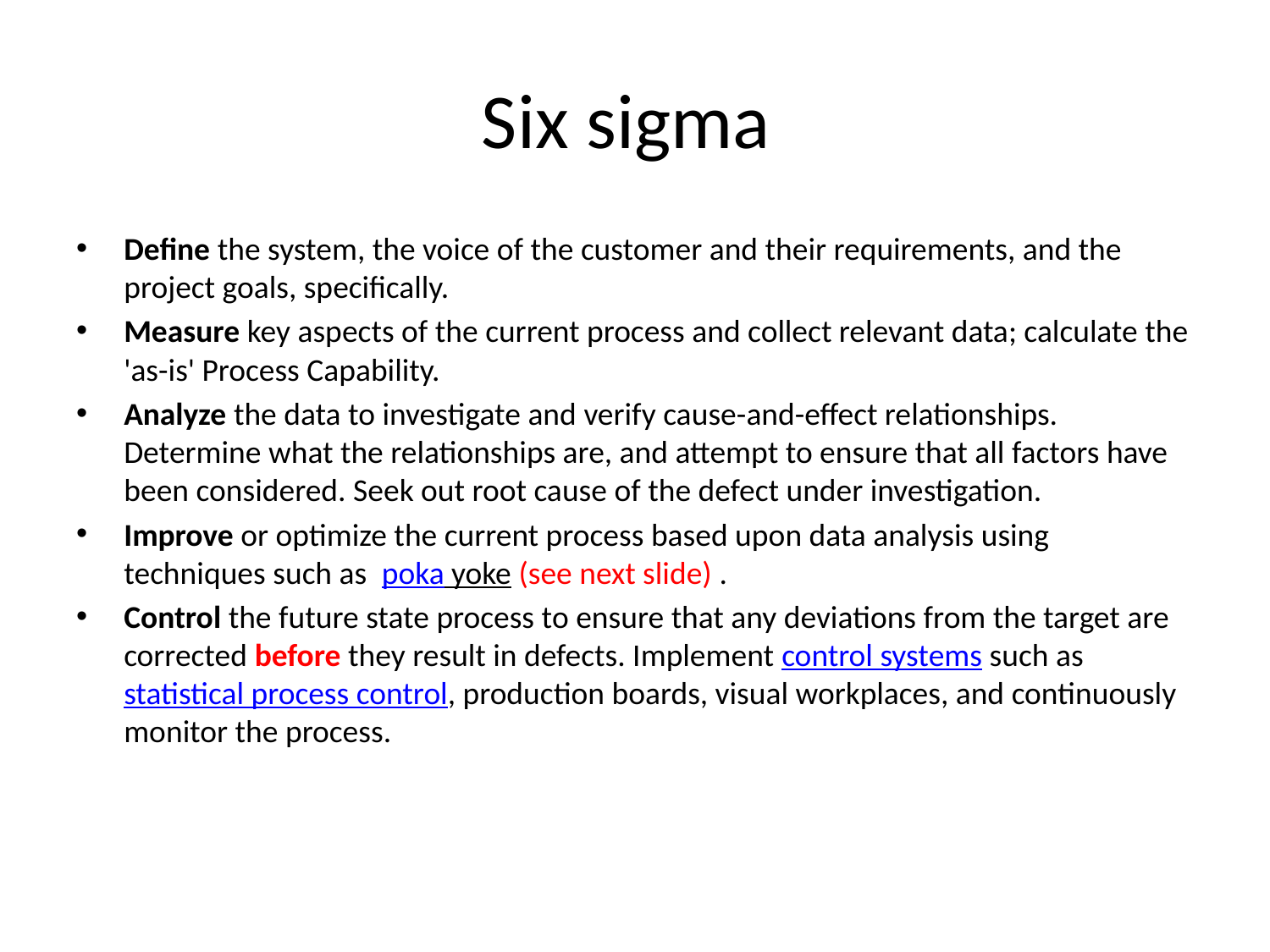

# Six sigma
Define the system, the voice of the customer and their requirements, and the project goals, specifically.
Measure key aspects of the current process and collect relevant data; calculate the 'as-is' Process Capability.
Analyze the data to investigate and verify cause-and-effect relationships. Determine what the relationships are, and attempt to ensure that all factors have been considered. Seek out root cause of the defect under investigation.
Improve or optimize the current process based upon data analysis using techniques such as  poka yoke (see next slide) .
Control the future state process to ensure that any deviations from the target are corrected before they result in defects. Implement control systems such as statistical process control, production boards, visual workplaces, and continuously monitor the process.